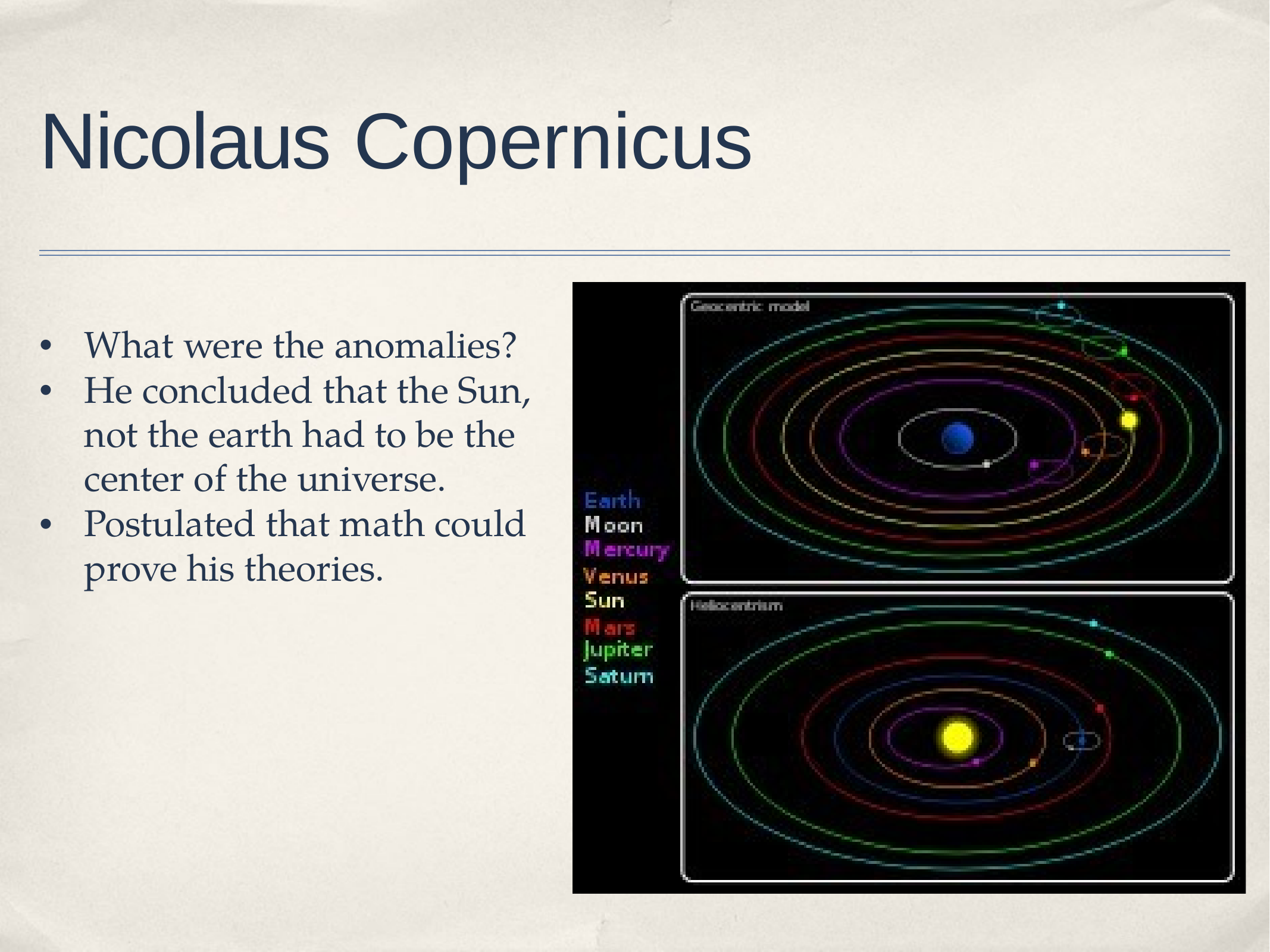

# Nicolaus Copernicus

What were the anomalies?
He concluded that the Sun, not the earth had to be the center of the universe.
Postulated that math could prove his theories.